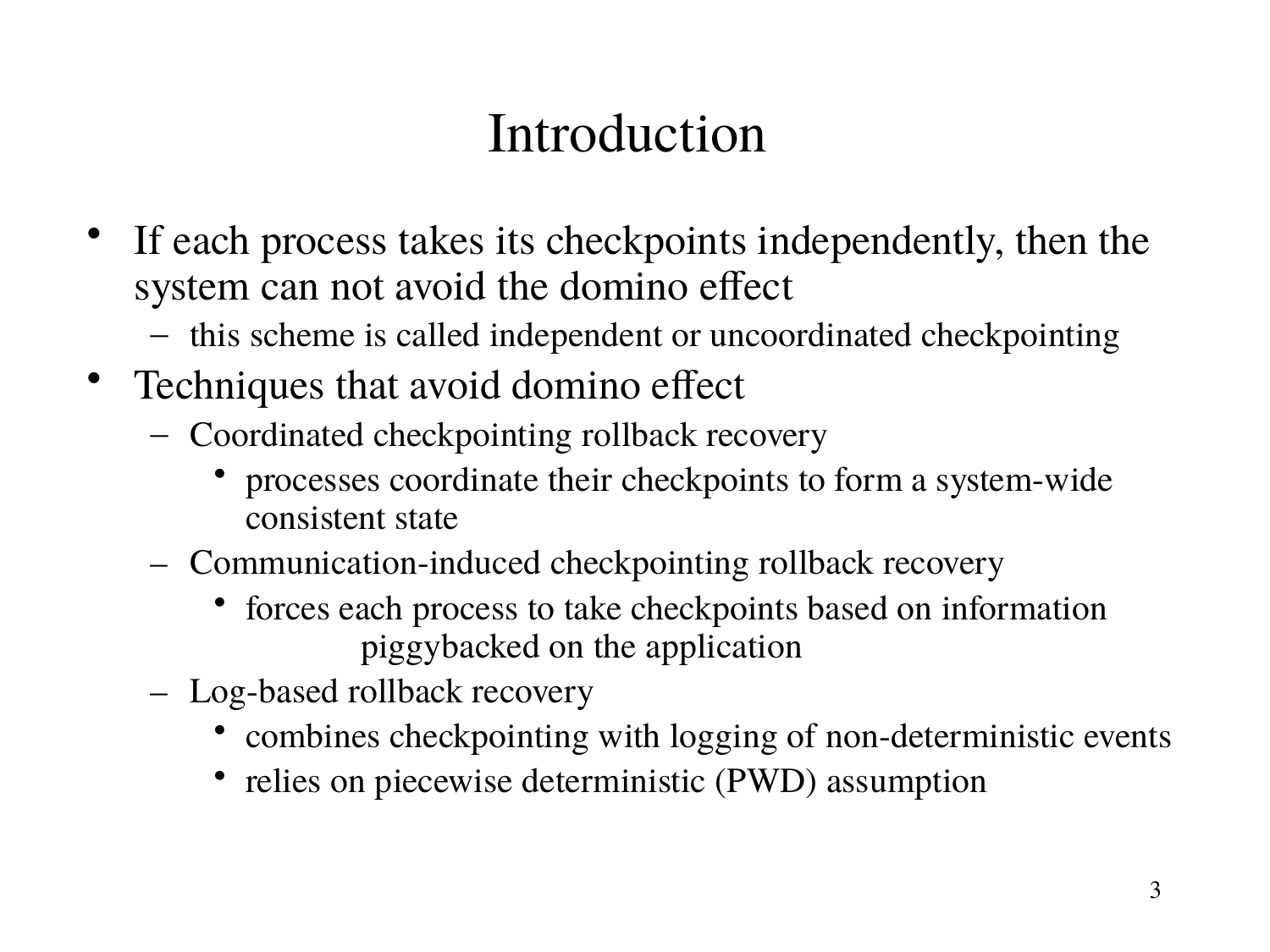

Introduction
If each process takes its checkpoints independently, then the system can not avoid the domino effect
this scheme is called independent or uncoordinated checkpointing
Techniques that avoid domino effect
Coordinated checkpointing rollback recovery
processes coordinate their checkpoints to form a system-wide consistent state
Communication-induced checkpointing rollback recovery
forces each process to take checkpoints based on information                           piggybacked on the application
Log-based rollback recovery
combines checkpointing with logging of non-deterministic events
relies on piecewise deterministic (PWD) assumption

3